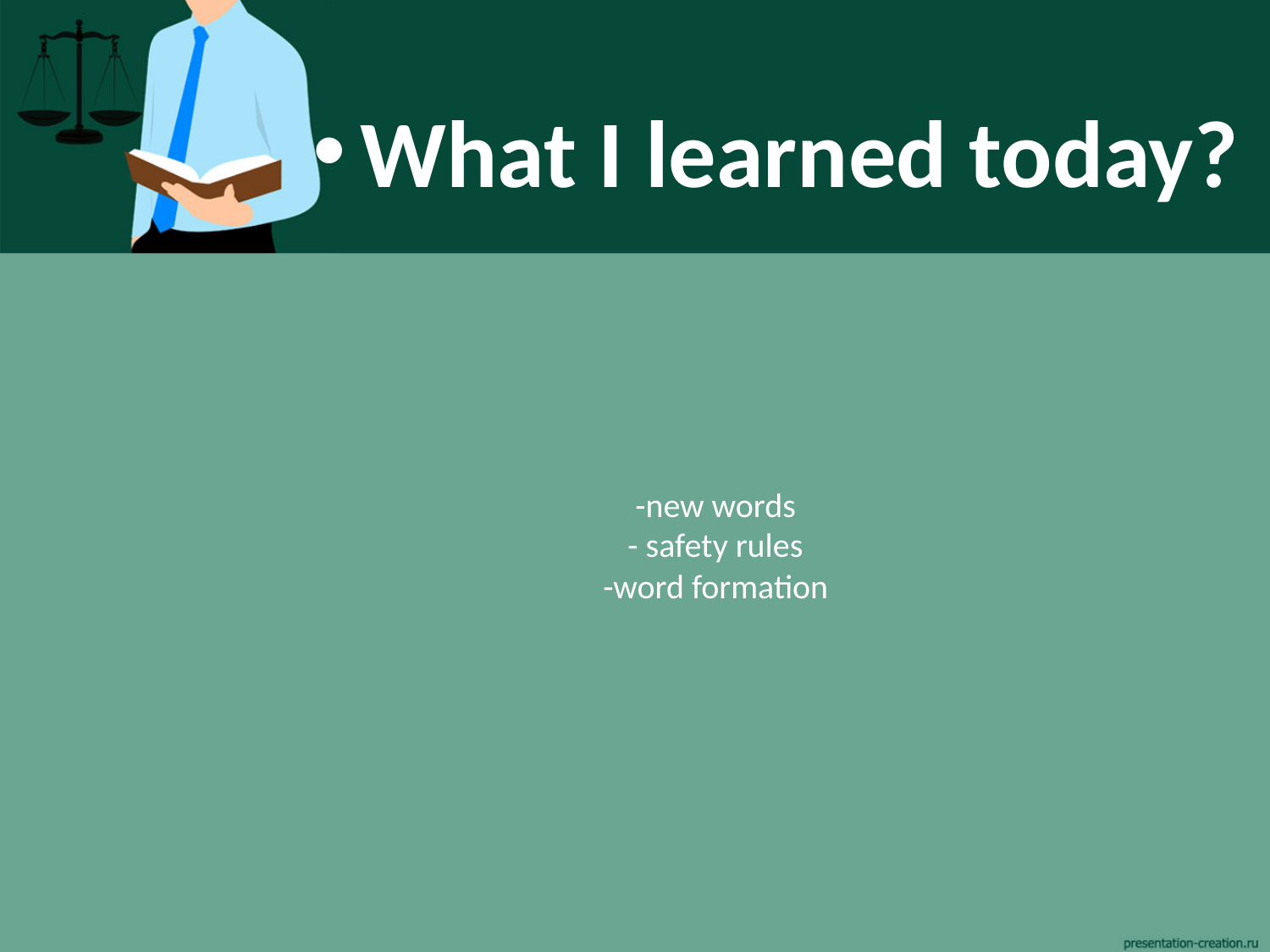

What I learned today?
# -new words - safety rules -word formation